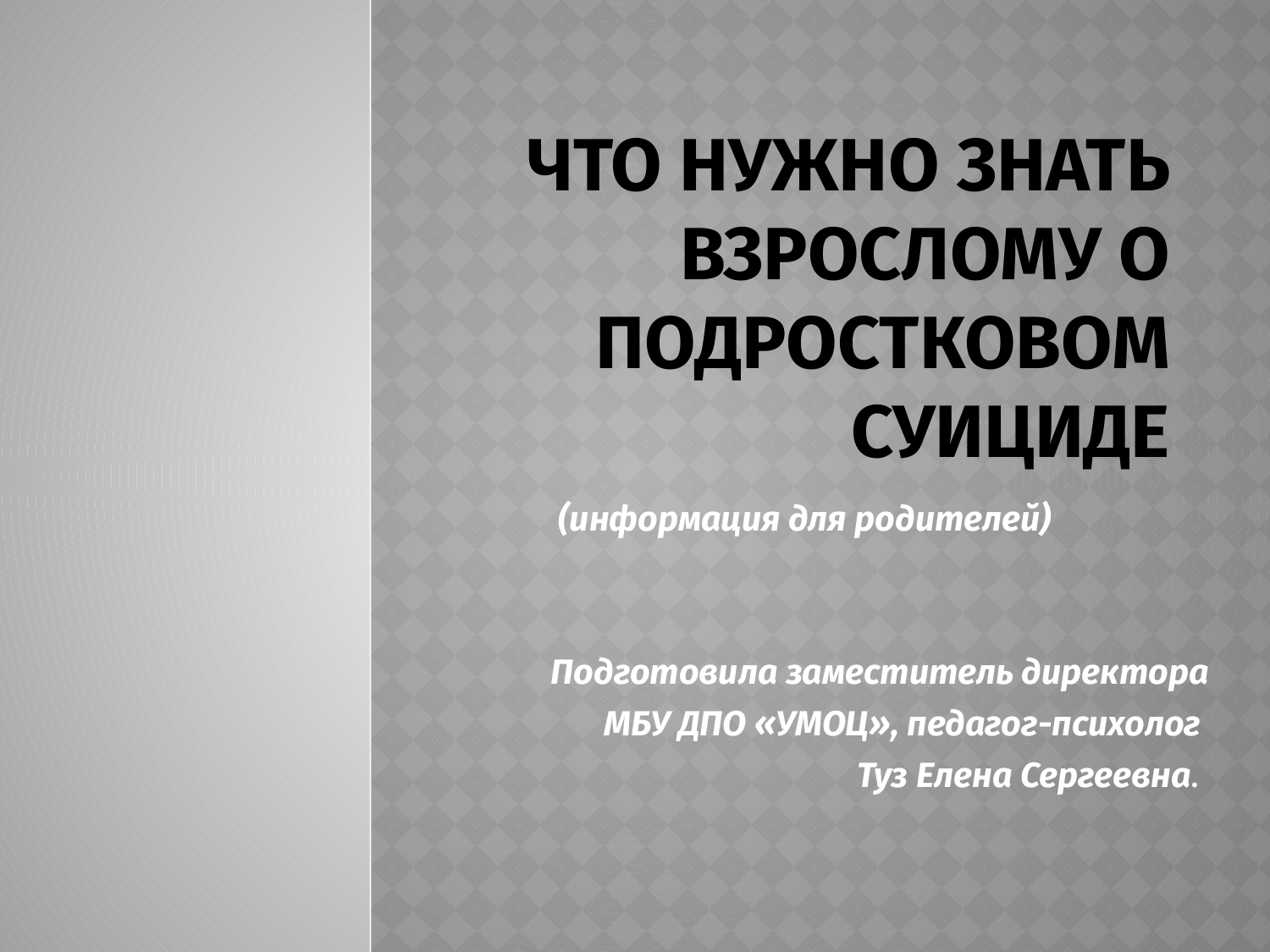

# Что нужно знать взрослому о подростковом суициде
(информация для родителей)

Подготовила заместитель директора
МБУ ДПО «УМОЦ», педагог-психолог
Туз Елена Сергеевна.